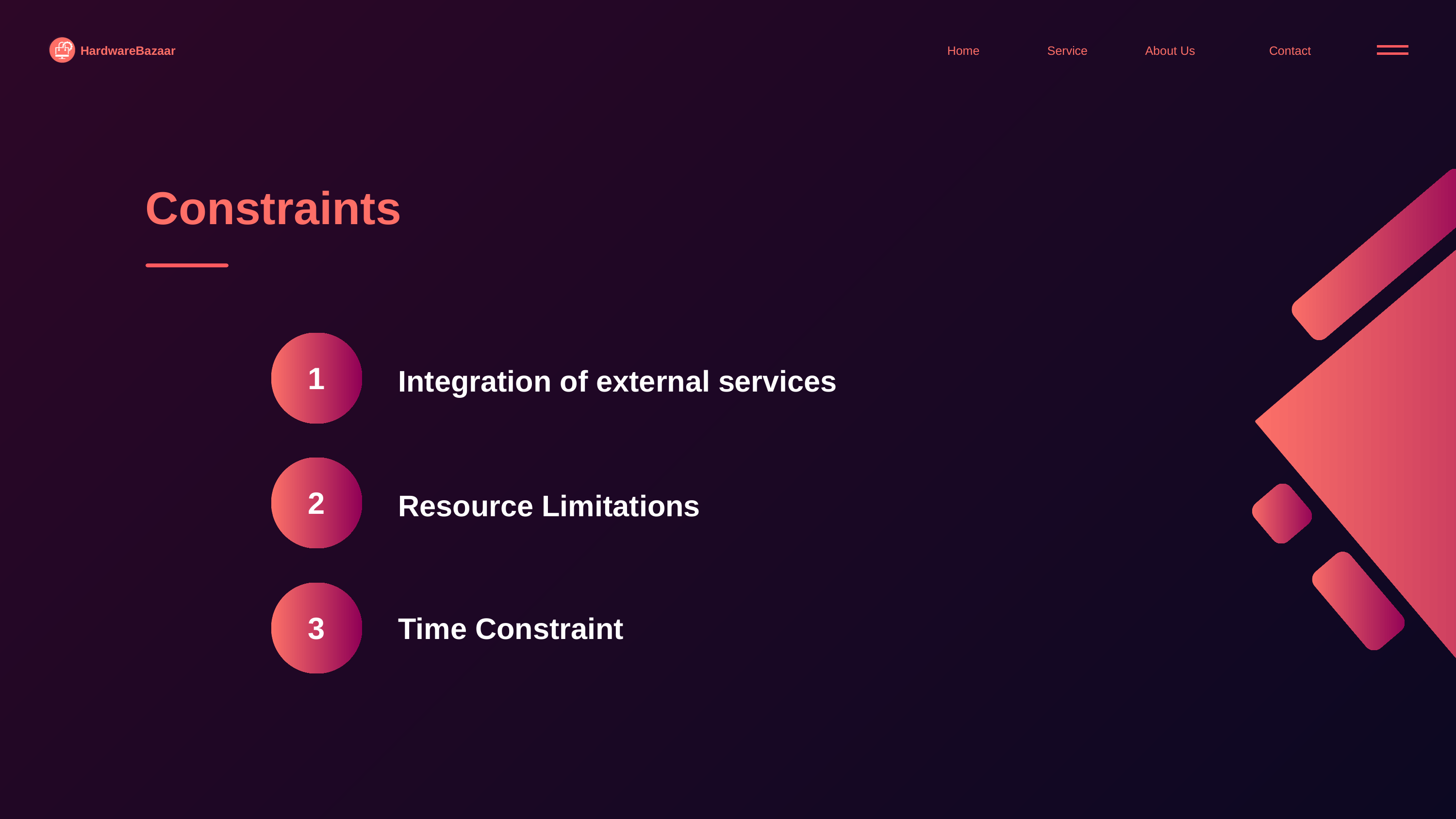

HardwareBazaar
Home
Service
About Us
Contact

Constraints

1
Integration of external services

2
Resource Limitations

3
Time Constraint